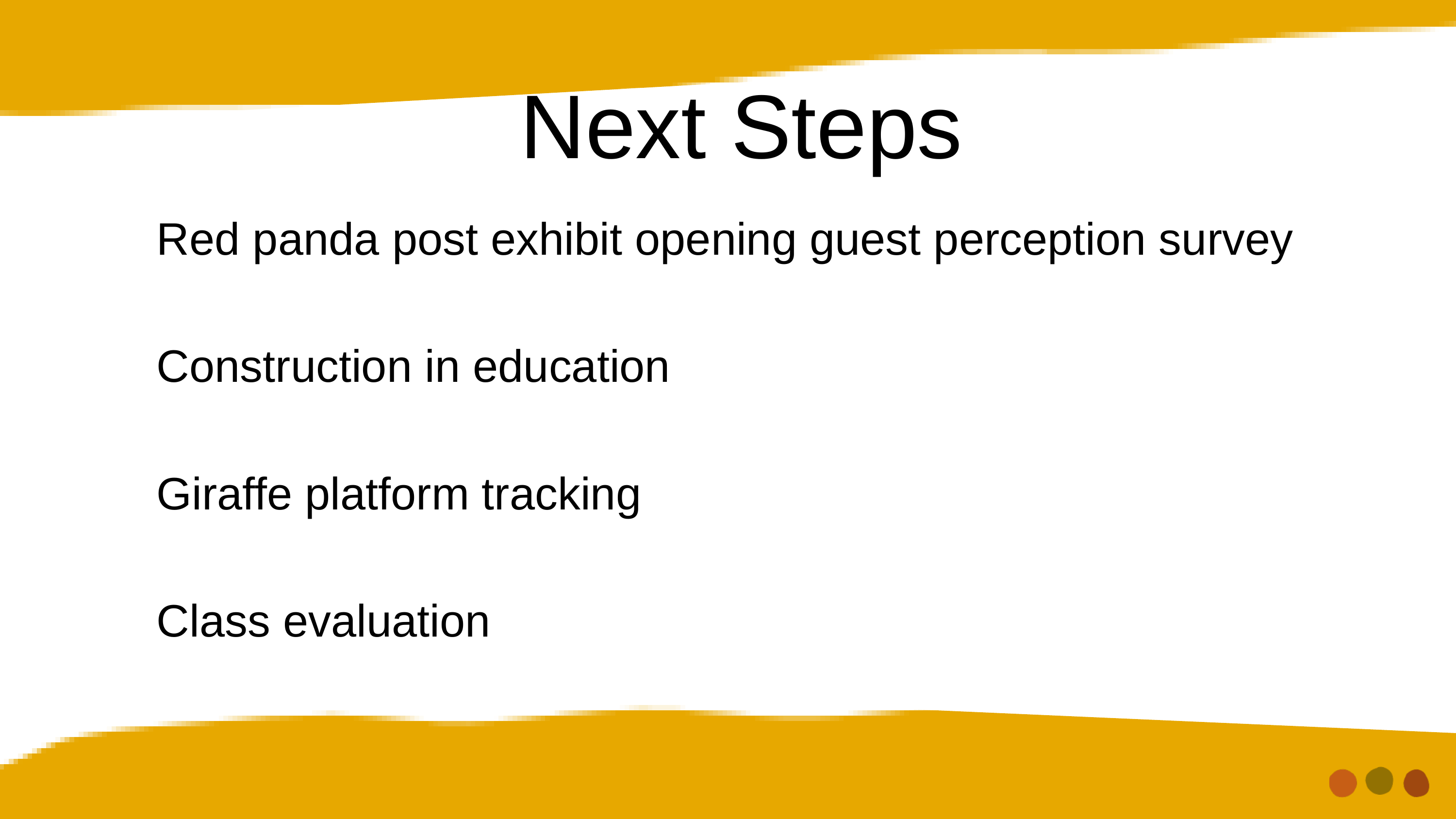

Next Steps
Red panda post exhibit opening guest perception survey

Construction in education

Giraffe platform tracking

Class evaluation